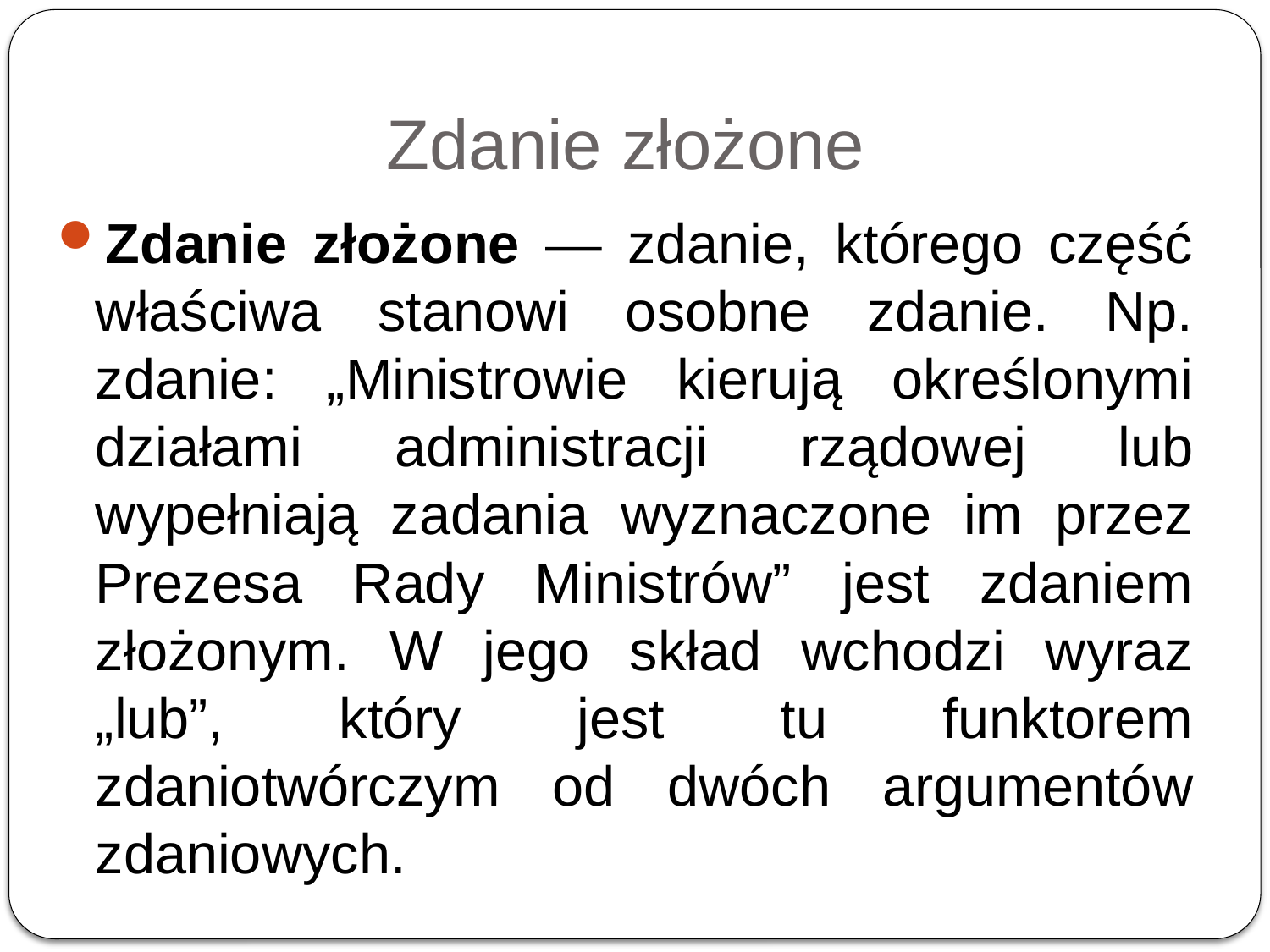

# Zdanie złożone
Zdanie złożone — zdanie, którego część właściwa stanowi osobne zdanie. Np. zdanie: „Ministrowie kierują określonymi działami administracji rządowej lub wypełniają zadania wyznaczone im przez Prezesa Rady Ministrów” jest zdaniem złożonym. W jego skład wchodzi wyraz „lub”, który jest tu funktorem zdaniotwórczym od dwóch argumentów zdaniowych.